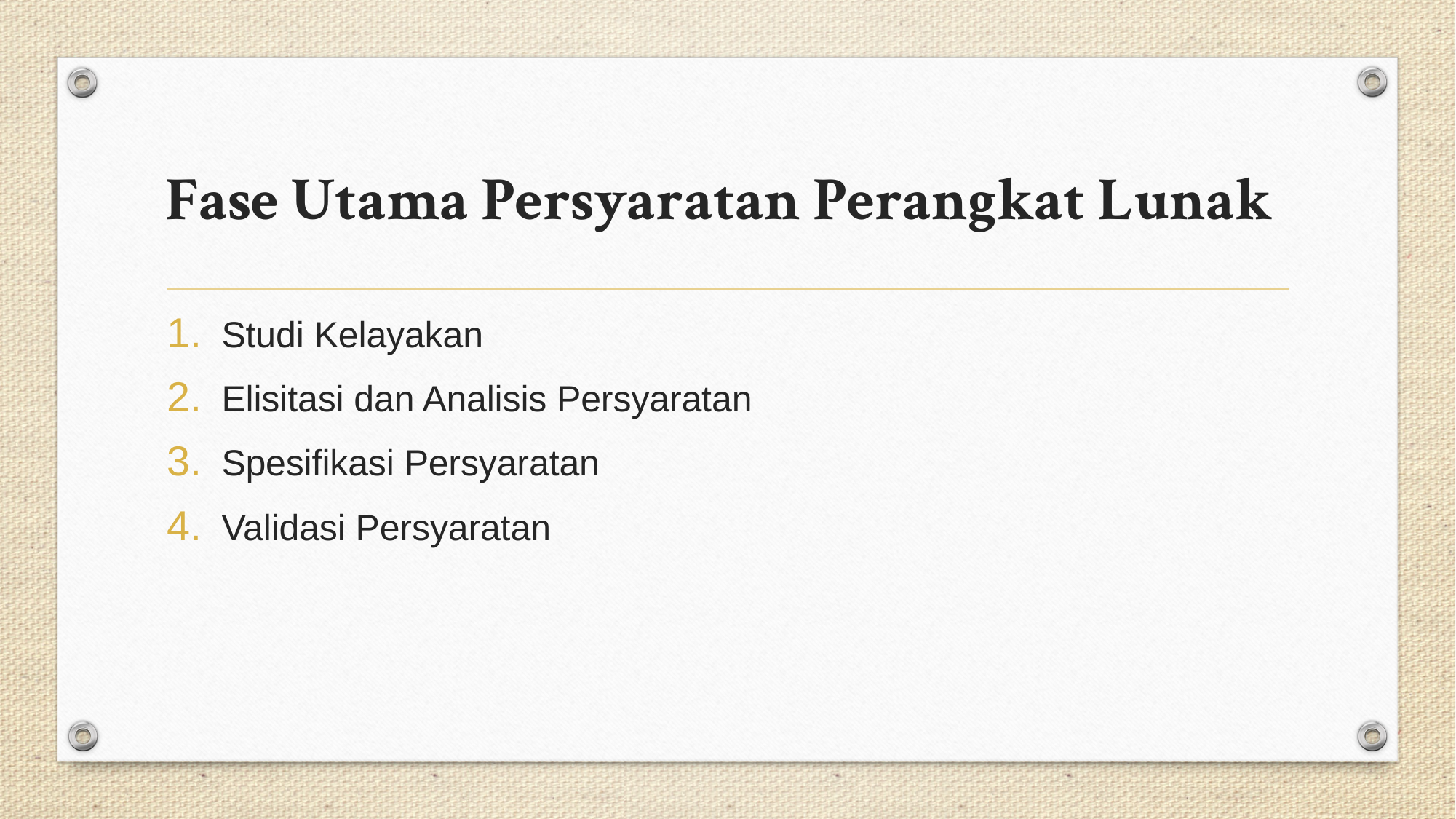

# Fase Utama Persyaratan Perangkat Lunak
Studi Kelayakan
Elisitasi dan Analisis Persyaratan
Spesifikasi Persyaratan
Validasi Persyaratan